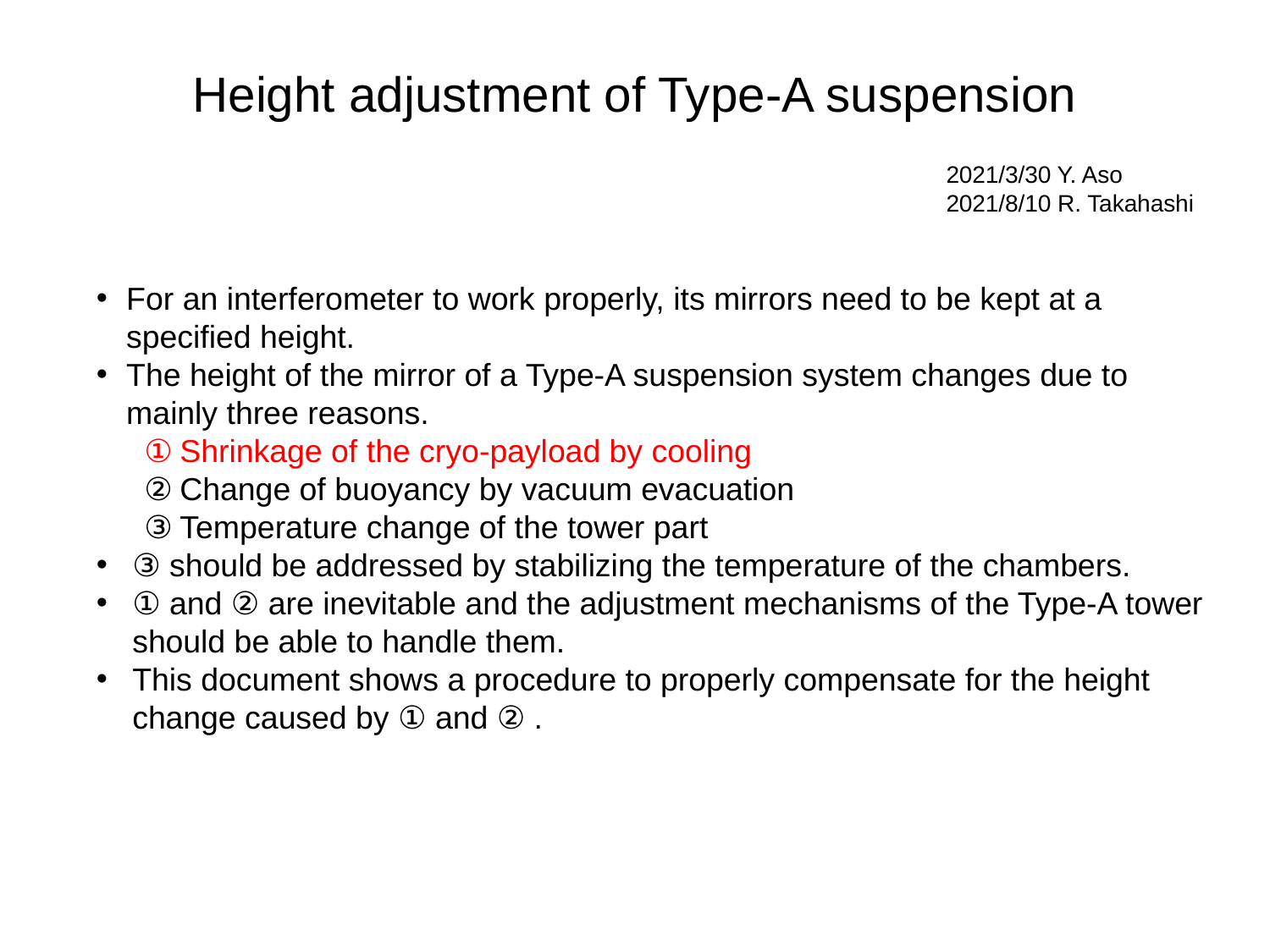

Height adjustment of Type-A suspension
2021/3/30 Y. Aso
2021/8/10 R. Takahashi
For an interferometer to work properly, its mirrors need to be kept at a specified height.
The height of the mirror of a Type-A suspension system changes due to mainly three reasons.
Shrinkage of the cryo-payload by cooling
Change of buoyancy by vacuum evacuation
Temperature change of the tower part
③ should be addressed by stabilizing the temperature of the chambers.
① and ② are inevitable and the adjustment mechanisms of the Type-A tower should be able to handle them.
This document shows a procedure to properly compensate for the height change caused by ① and ② .